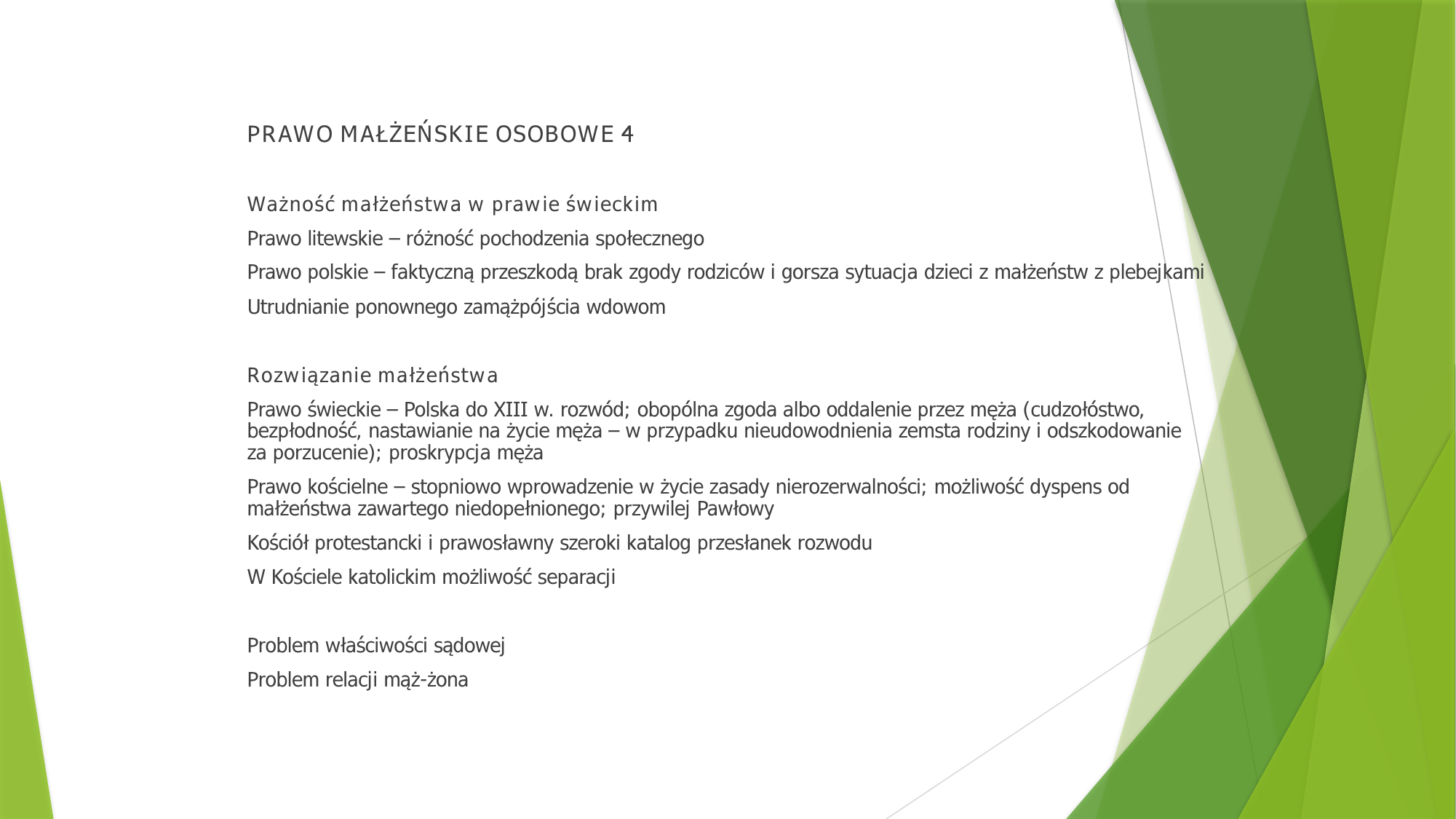

PRAWO MAŁŻEŃSKIE OSOBOWE 4

Ważność małżeństwa w prawie świeckim
Prawo litewskie – różność pochodzenia społecznego
Prawo polskie – faktyczną przeszkodą brak zgody rodziców i gorsza sytuacja dzieci z małżeństw z plebejkami
Utrudnianie ponownego zamążpójścia wdowom

Rozwiązanie małżeństwa
Prawo świeckie – Polska do XIII w. rozwód; obopólna zgoda albo oddalenie przez męża (cudzołóstwo, bezpłodność, nastawianie na życie męża – w przypadku nieudowodnienia zemsta rodziny i odszkodowanie za porzucenie); proskrypcja męża
Prawo kościelne – stopniowo wprowadzenie w życie zasady nierozerwalności; możliwość dyspens od małżeństwa zawartego niedopełnionego; przywilej Pawłowy
Kościół protestancki i prawosławny szeroki katalog przesłanek rozwodu
W Kościele katolickim możliwość separacji

Problem właściwości sądowej
Problem relacji mąż-żona